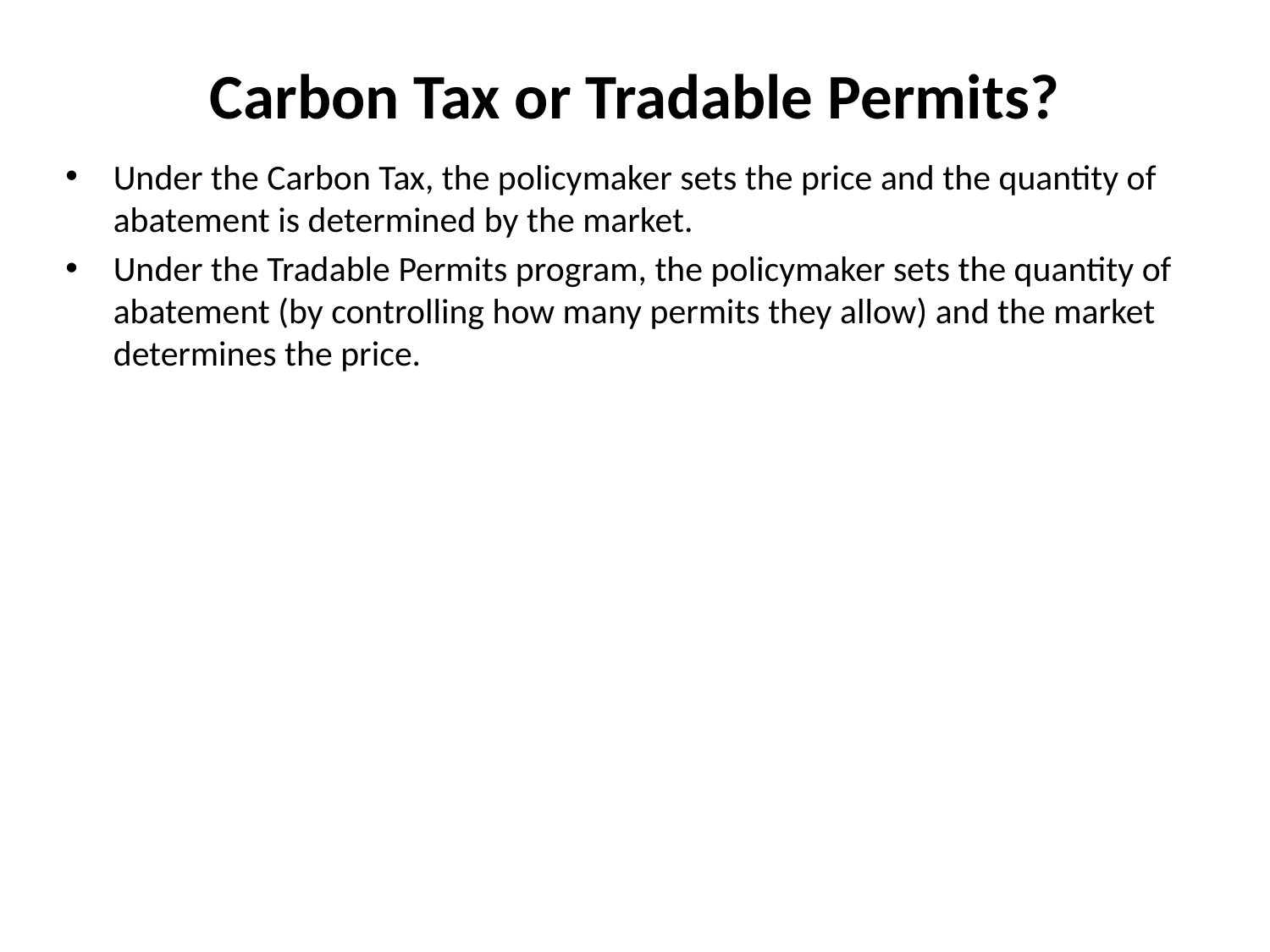

# Carbon Tax or Tradable Permits?
Under the Carbon Tax, the policymaker sets the price and the quantity of abatement is determined by the market.
Under the Tradable Permits program, the policymaker sets the quantity of abatement (by controlling how many permits they allow) and the market determines the price.